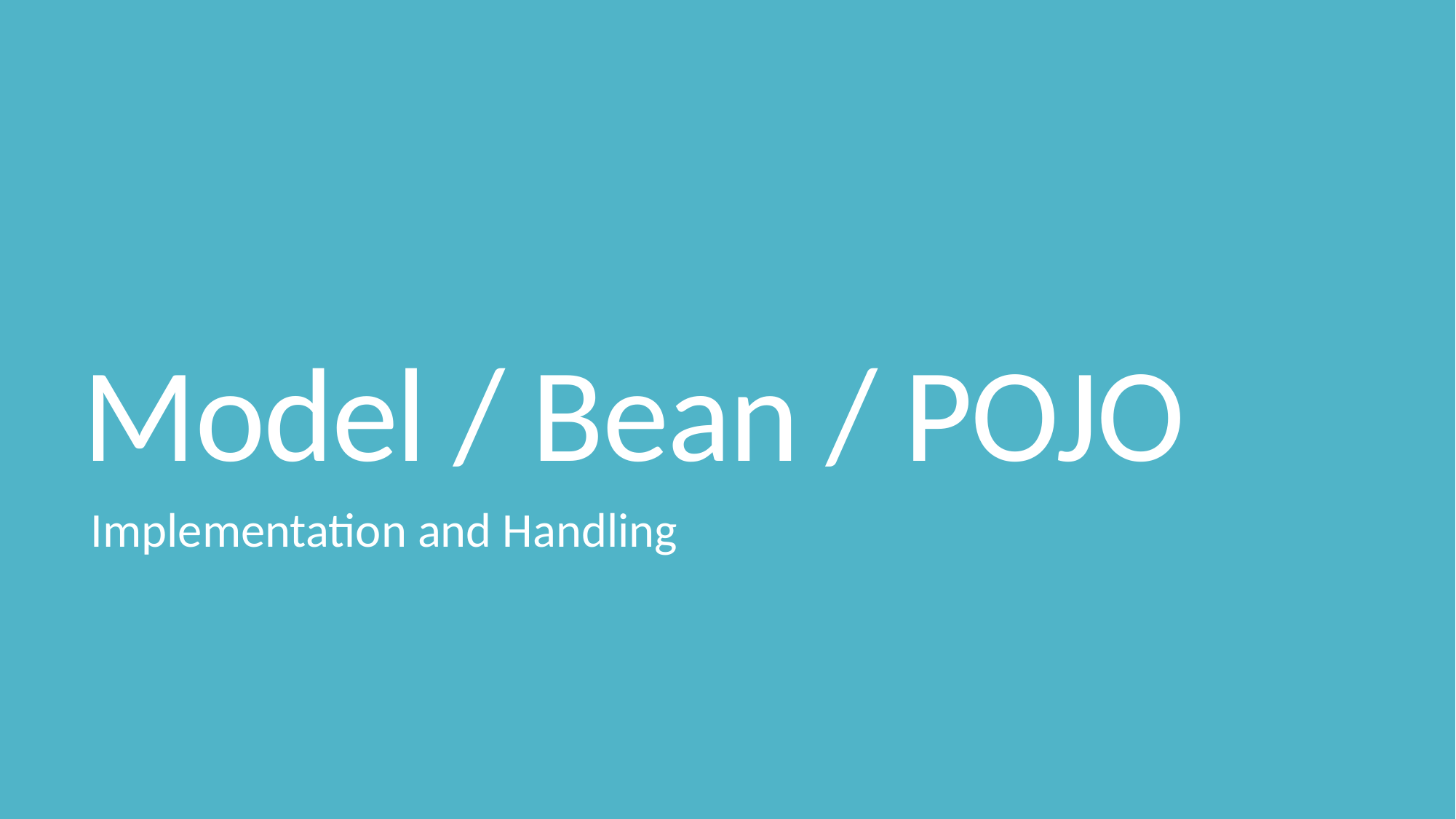

# Model / Bean / POJO
Implementation and Handling